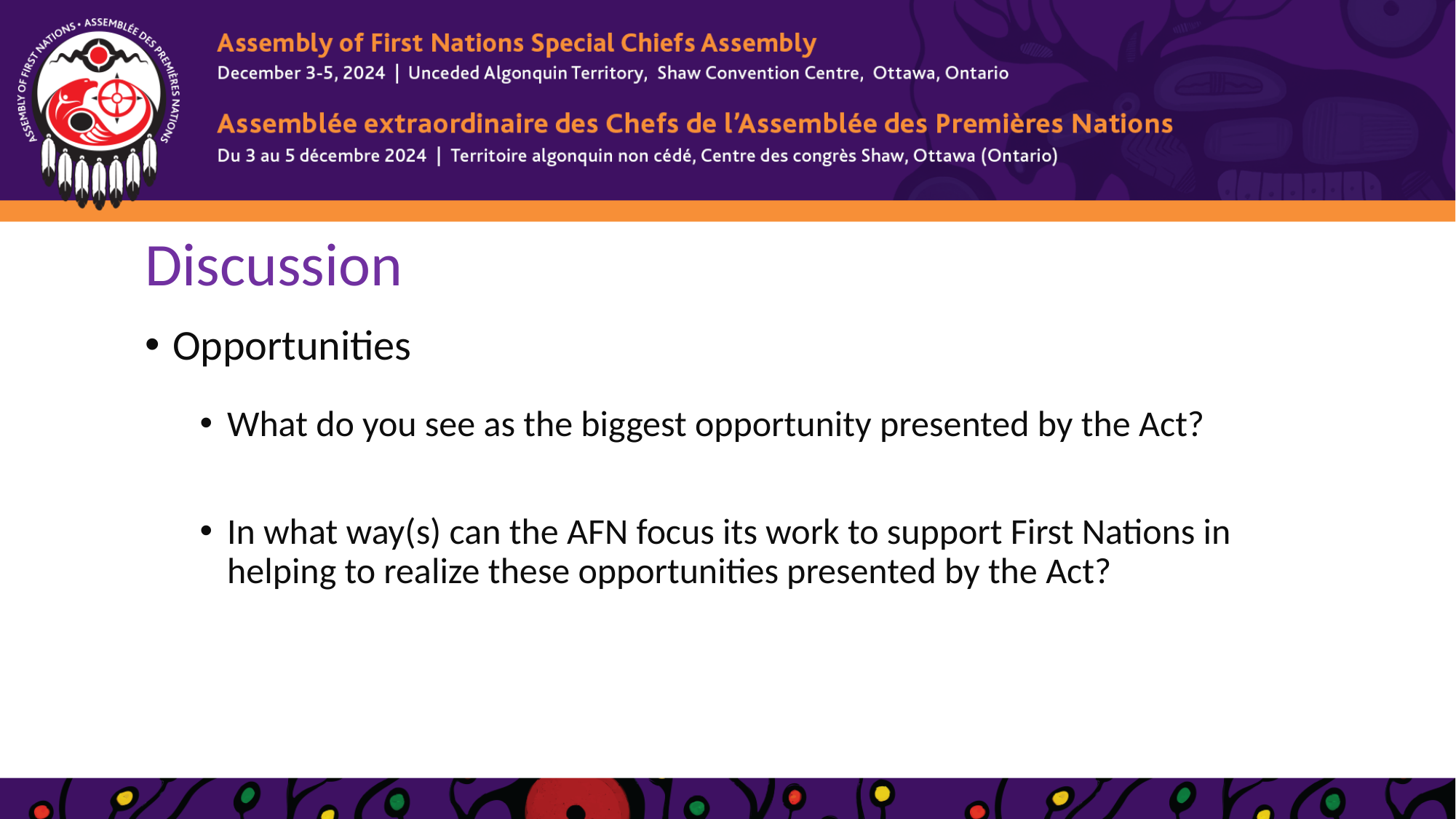

# Discussion
Opportunities

What do you see as the biggest opportunity presented by the Act?

In what way(s) can the AFN focus its work to support First Nations in helping to realize these opportunities presented by the Act?